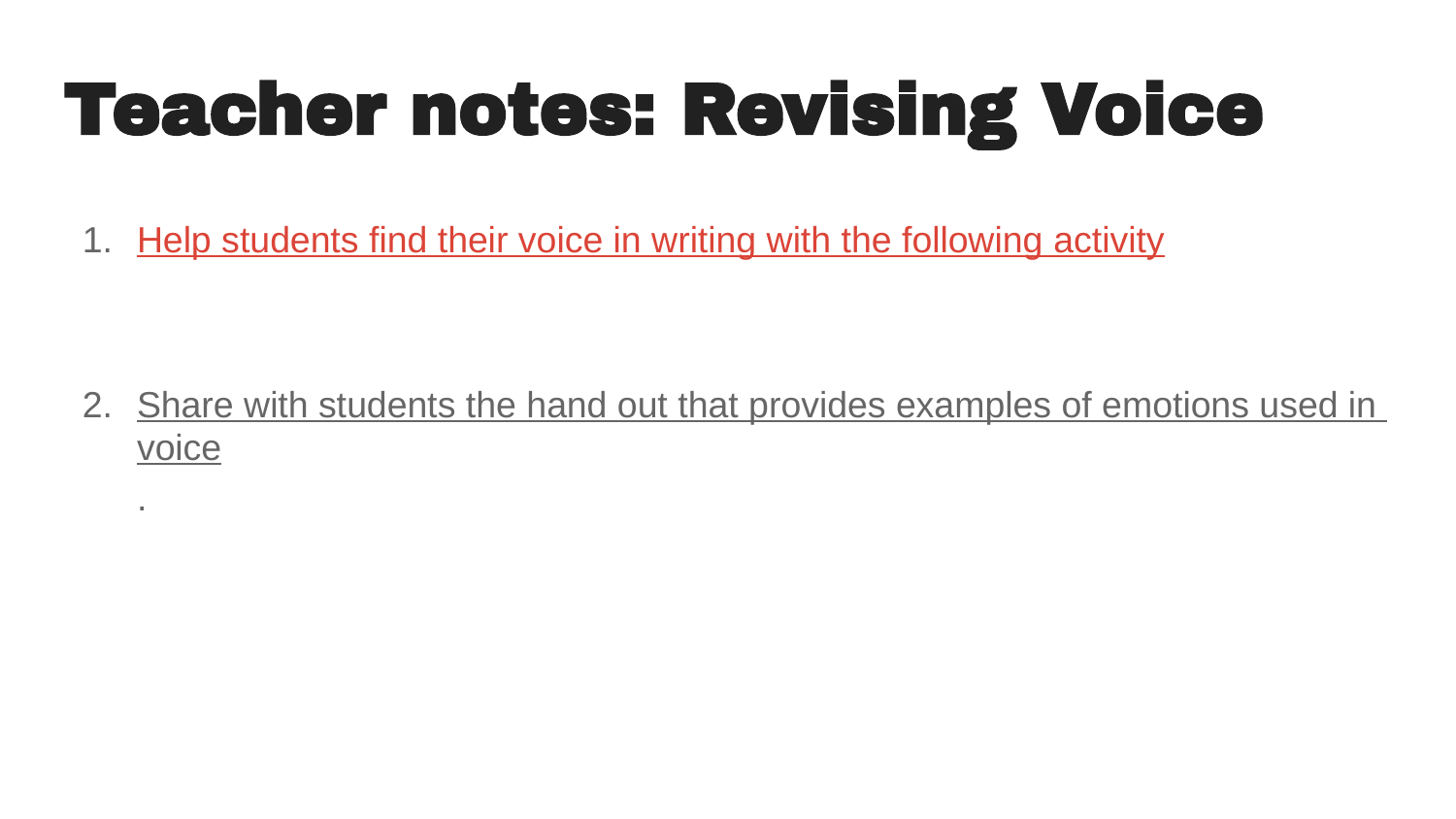

# Teacher notes: Revising Voice
Help students find their voice in writing with the following activity

Share with students the hand out that provides examples of emotions used in voice.